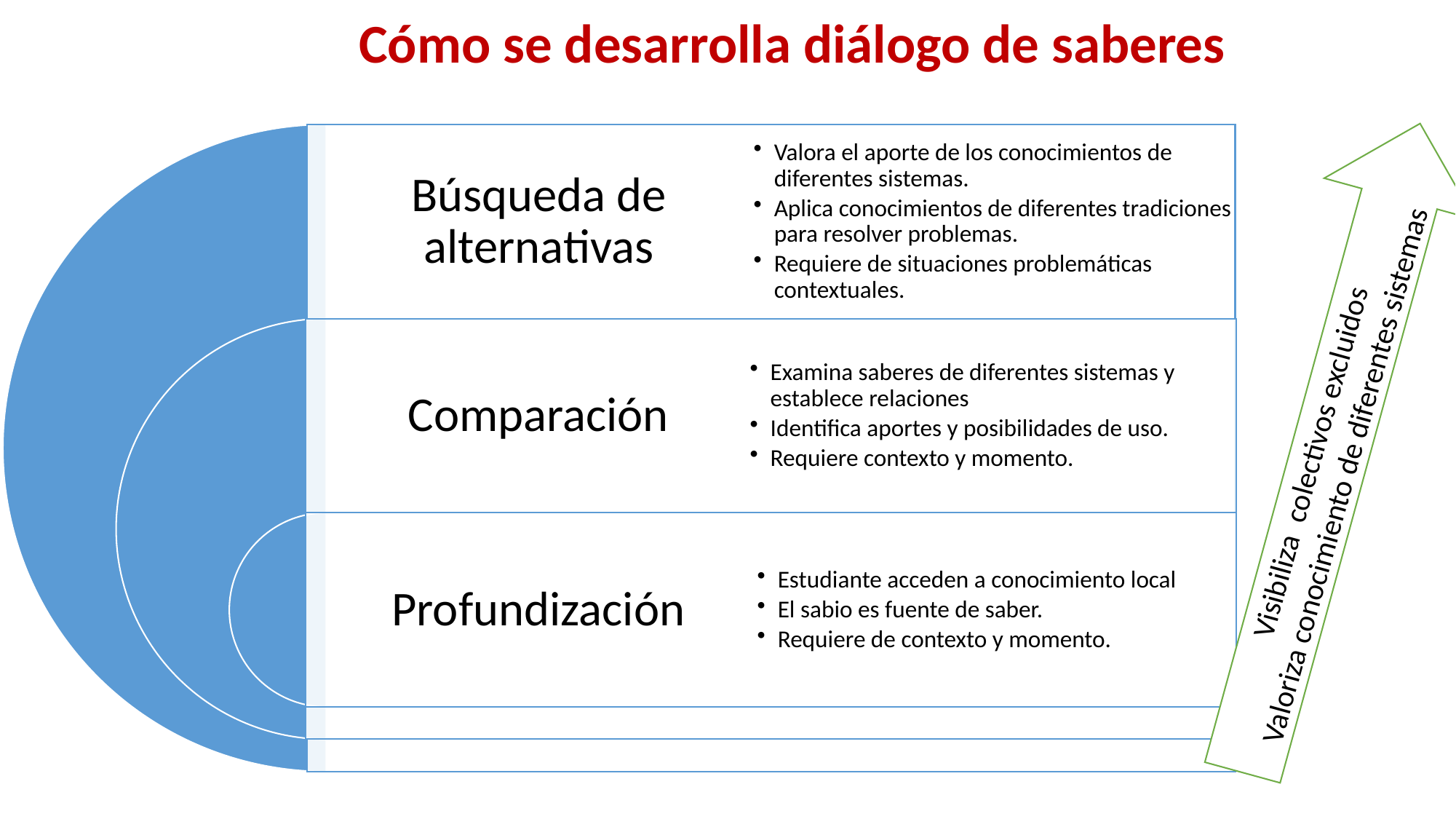

Cómo se desarrolla diálogo de saberes
Búsqueda de alternativas
Comparación
Profundización
Valora el aporte de los conocimientos de diferentes sistemas.
Aplica conocimientos de diferentes tradiciones para resolver problemas.
Requiere de situaciones problemáticas contextuales.
Examina saberes de diferentes sistemas y establece relaciones
Identifica aportes y posibilidades de uso.
Requiere contexto y momento.
Estudiante acceden a conocimiento local
El sabio es fuente de saber.
Requiere de contexto y momento.
Visibiliza  colectivos excluidos
Valoriza conocimiento de diferentes sistemas